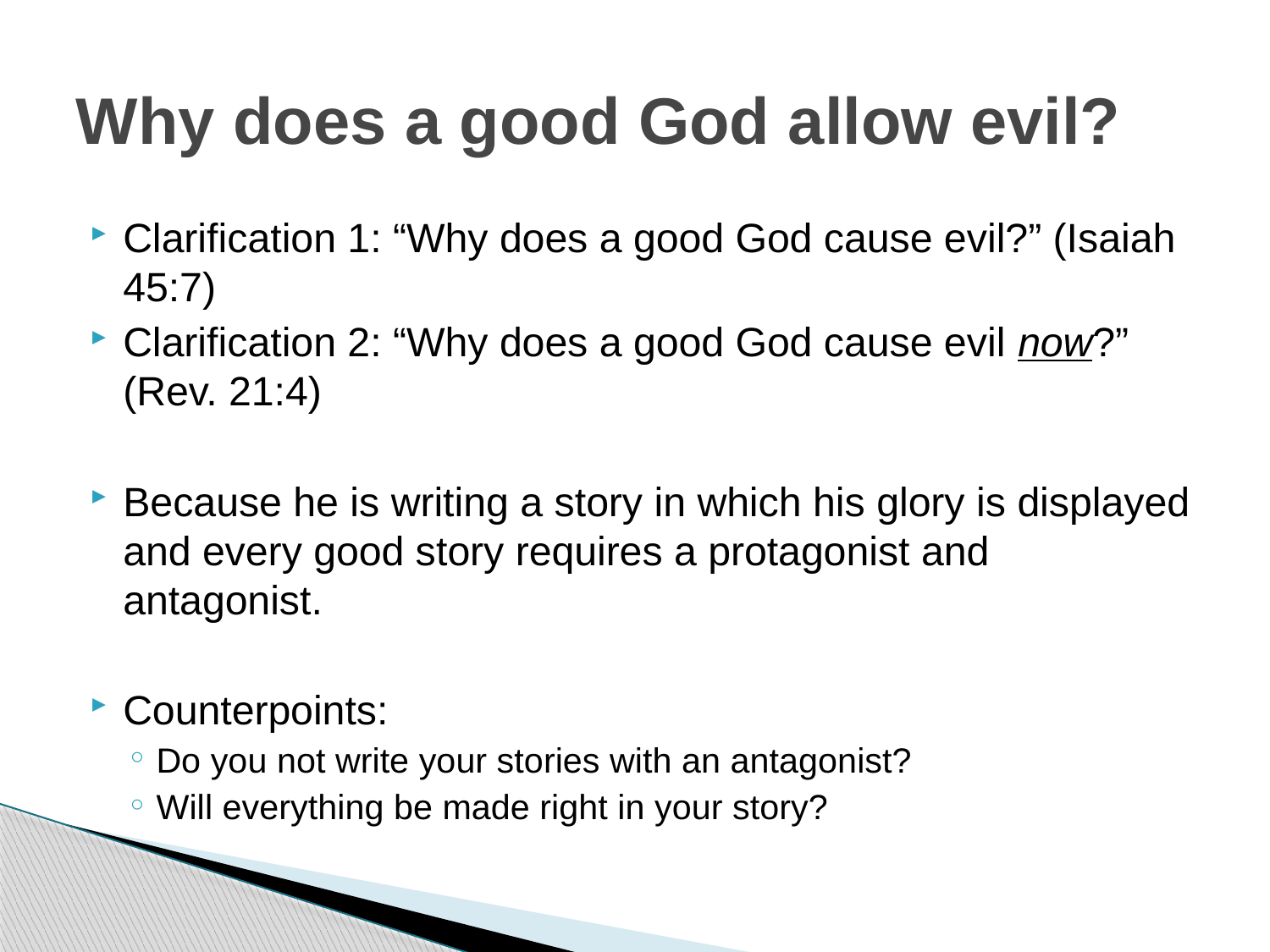

# Why does a good God allow evil?
Clarification 1: “Why does a good God cause evil?” (Isaiah  45:7)
Clarification 2: “Why does a good God cause evil now?” (Rev. 21:4)

Because he is writing a story in which his glory is displayed and every good story requires a protagonist and antagonist.

Counterpoints:
Do you not write your stories with an antagonist?
Will everything be made right in your story?